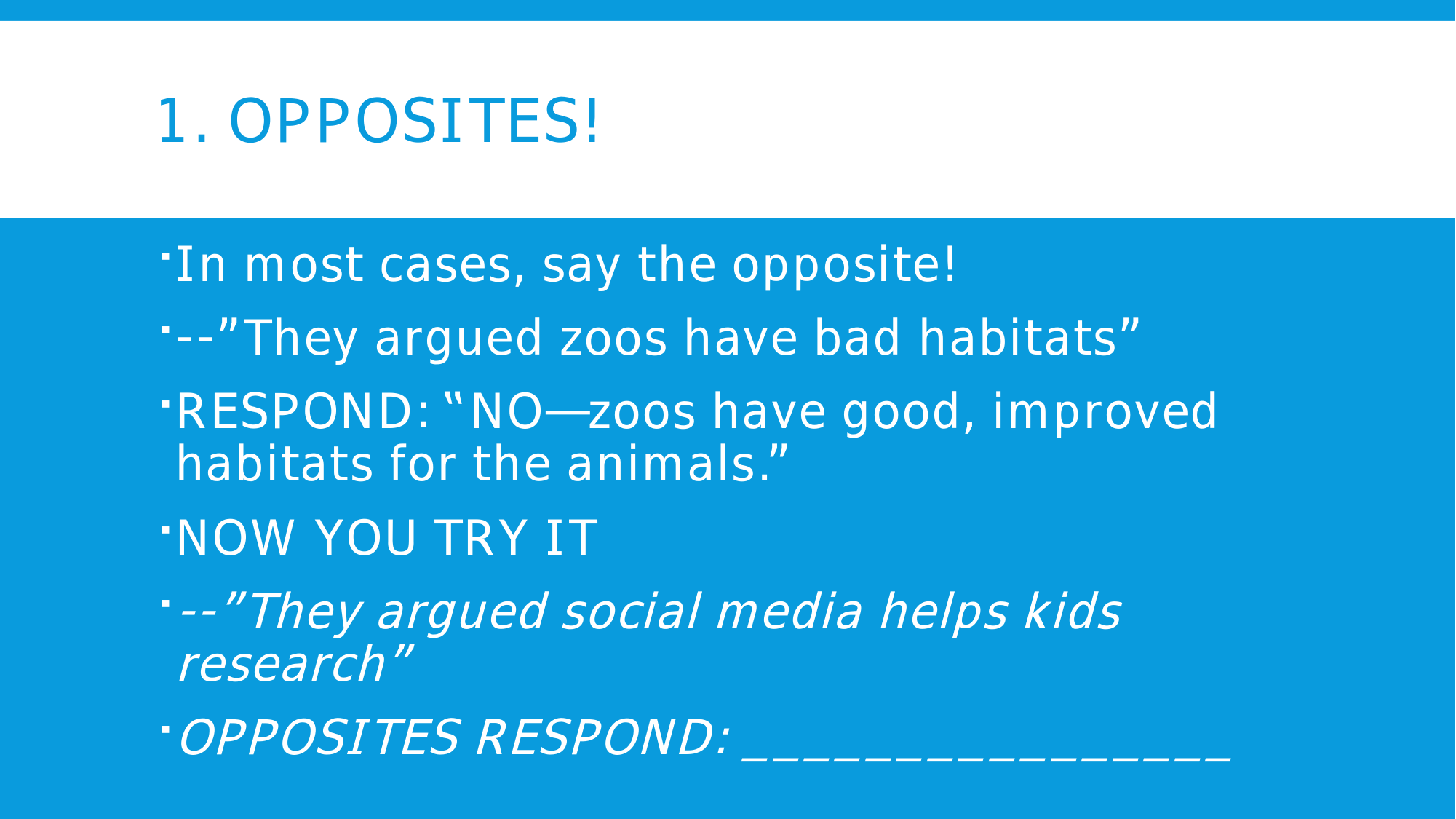

# 1. OPPOSITES!
In most cases, say the opposite!
--”They argued zoos have bad habitats”
RESPOND: “NO—zoos have good, improved habitats for the animals.”
NOW YOU TRY IT
--”They argued social media helps kids research”
OPPOSITES RESPOND: ________________